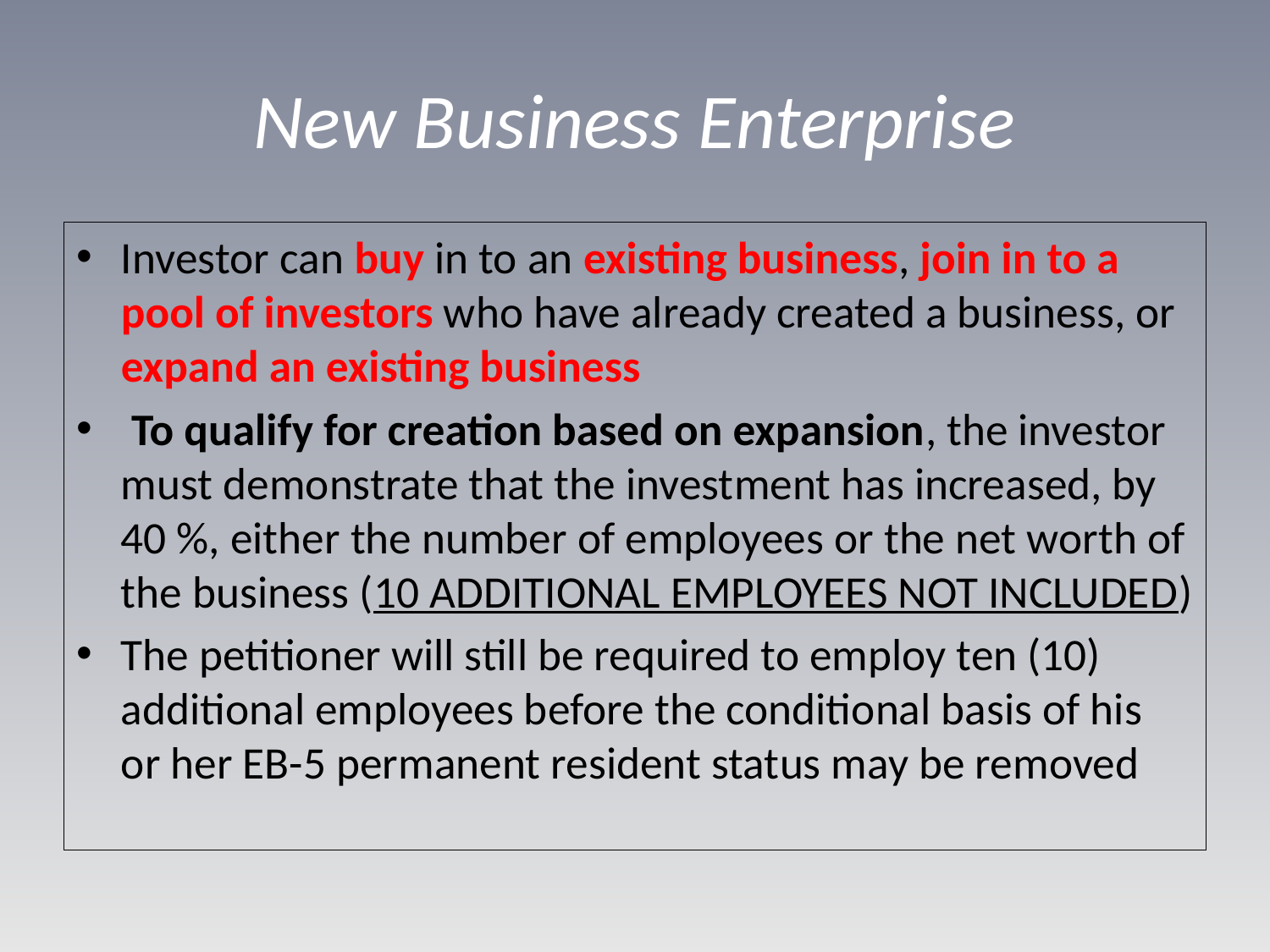

# New Business Enterprise
Investor can buy in to an existing business, join in to a pool of investors who have already created a business, or expand an existing business
 To qualify for creation based on expansion, the investor must demonstrate that the investment has increased, by 40 %, either the number of employees or the net worth of the business (10 ADDITIONAL EMPLOYEES NOT INCLUDED)
The petitioner will still be required to employ ten (10) additional employees before the conditional basis of his or her EB-5 permanent resident status may be removed